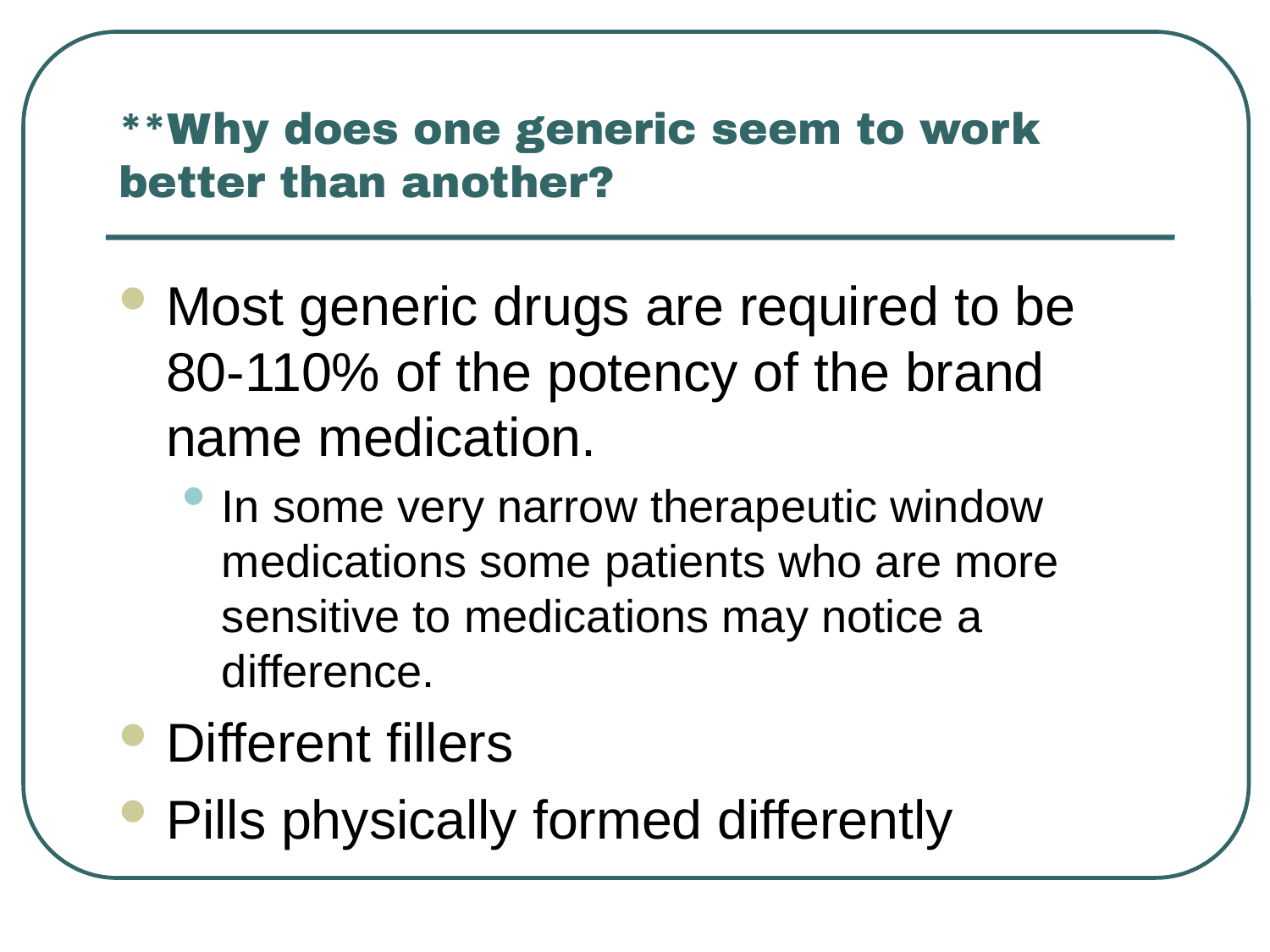

**Why does one generic seem to work better than another?
Most generic drugs are required to be 80-110% of the potency of the brand name medication.
In some very narrow therapeutic window medications some patients who are more sensitive to medications may notice a difference.
Different fillers
Pills physically formed differently